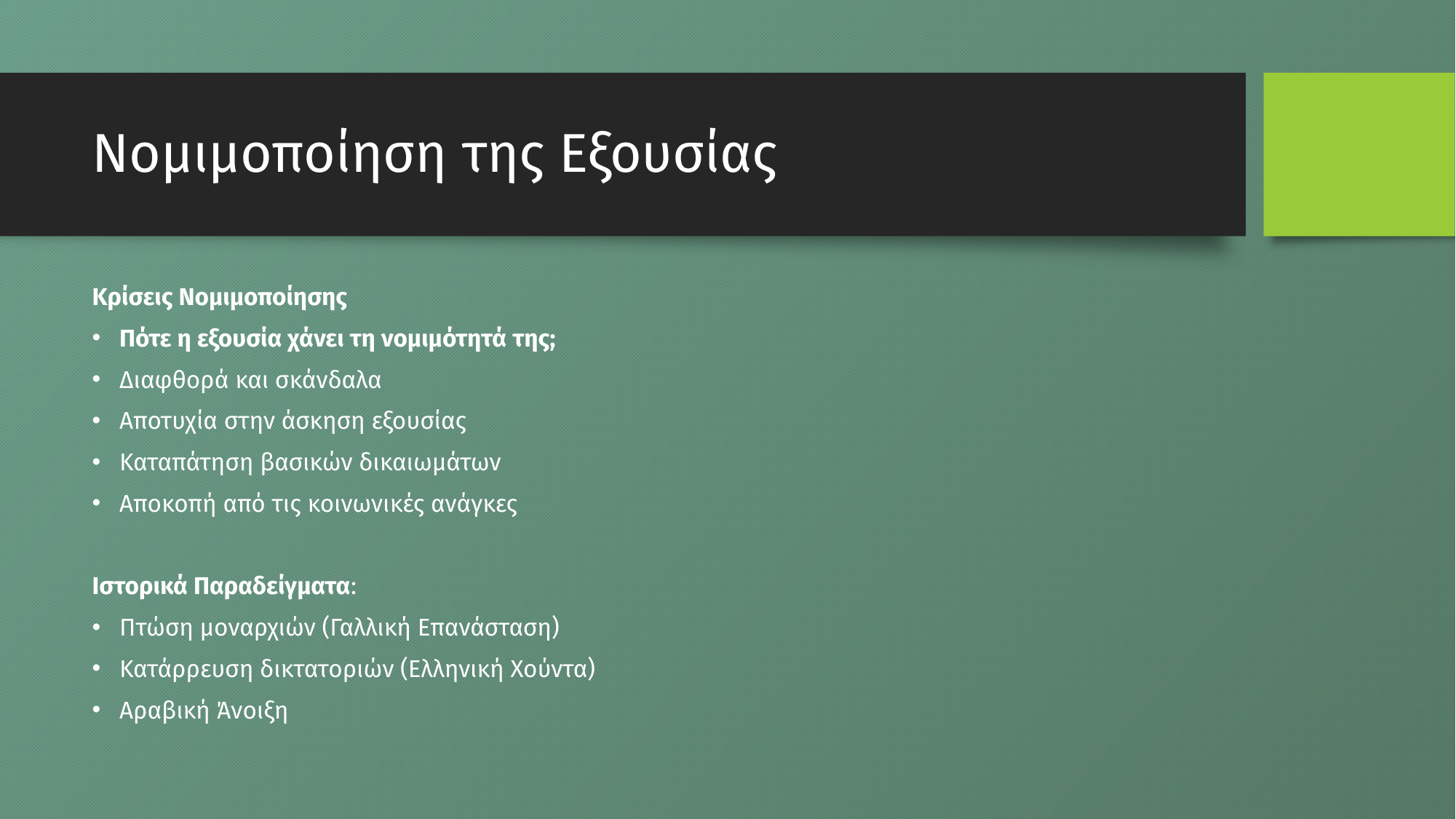

# Νομιμοποίηση της Εξουσίας
Κρίσεις Νομιμοποίησης
Πότε η εξουσία χάνει τη νομιμότητά της;
Διαφθορά και σκάνδαλα
Αποτυχία στην άσκηση εξουσίας
Καταπάτηση βασικών δικαιωμάτων
Αποκοπή από τις κοινωνικές ανάγκες

Ιστορικά Παραδείγματα:
Πτώση μοναρχιών (Γαλλική Επανάσταση)
Κατάρρευση δικτατοριών (Ελληνική Χούντα)
Αραβική Άνοιξη